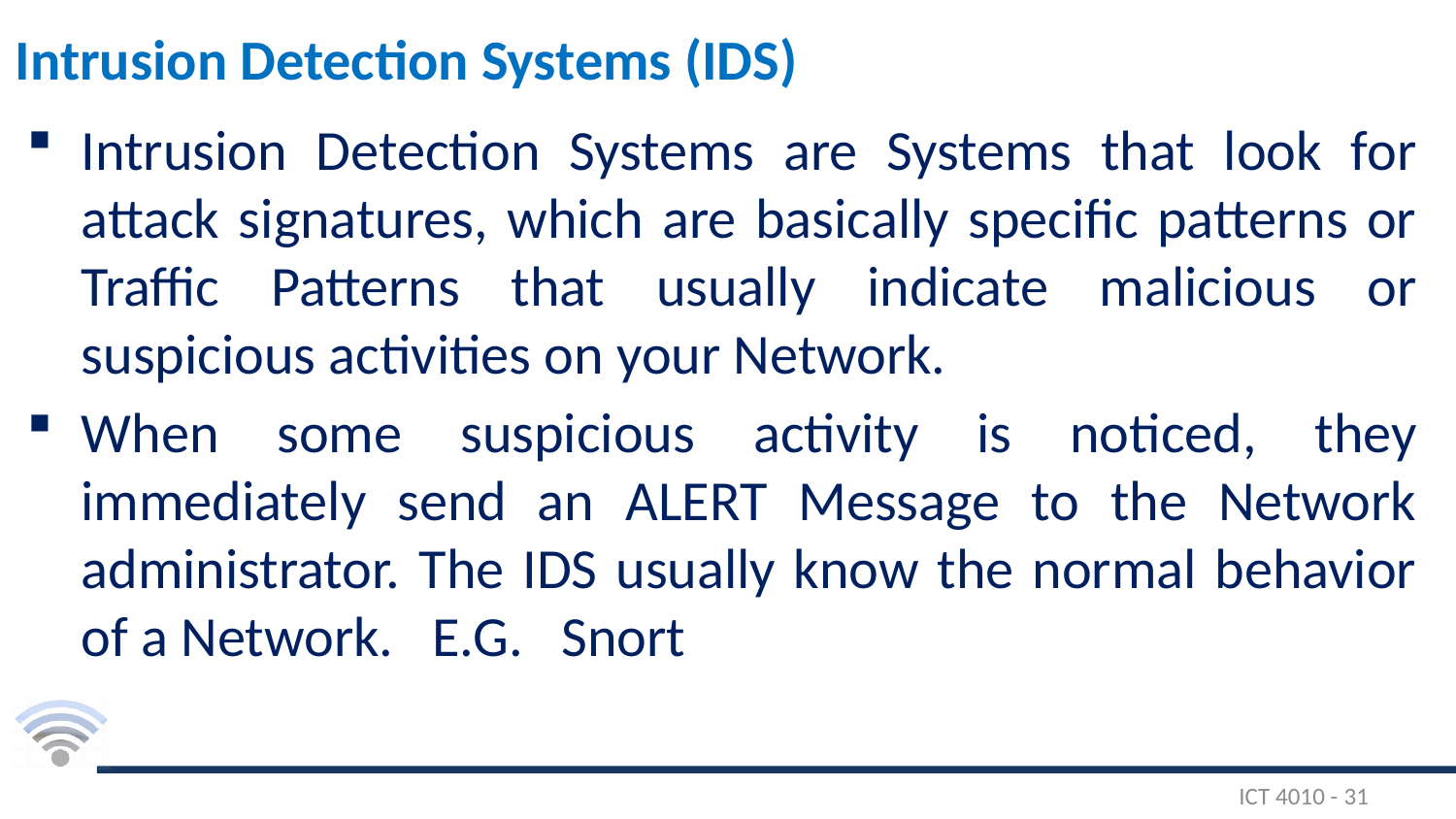

# Intrusion Detection Systems (IDS)
Intrusion Detection Systems are Systems that look for attack signatures, which are basically specific patterns or Traffic Patterns that usually indicate malicious or suspicious activities on your Network.
When some suspicious activity is noticed, they immediately send an ALERT Message to the Network administrator. The IDS usually know the normal behavior of a Network.   E.G.   Snort

ICT 4010 - 31